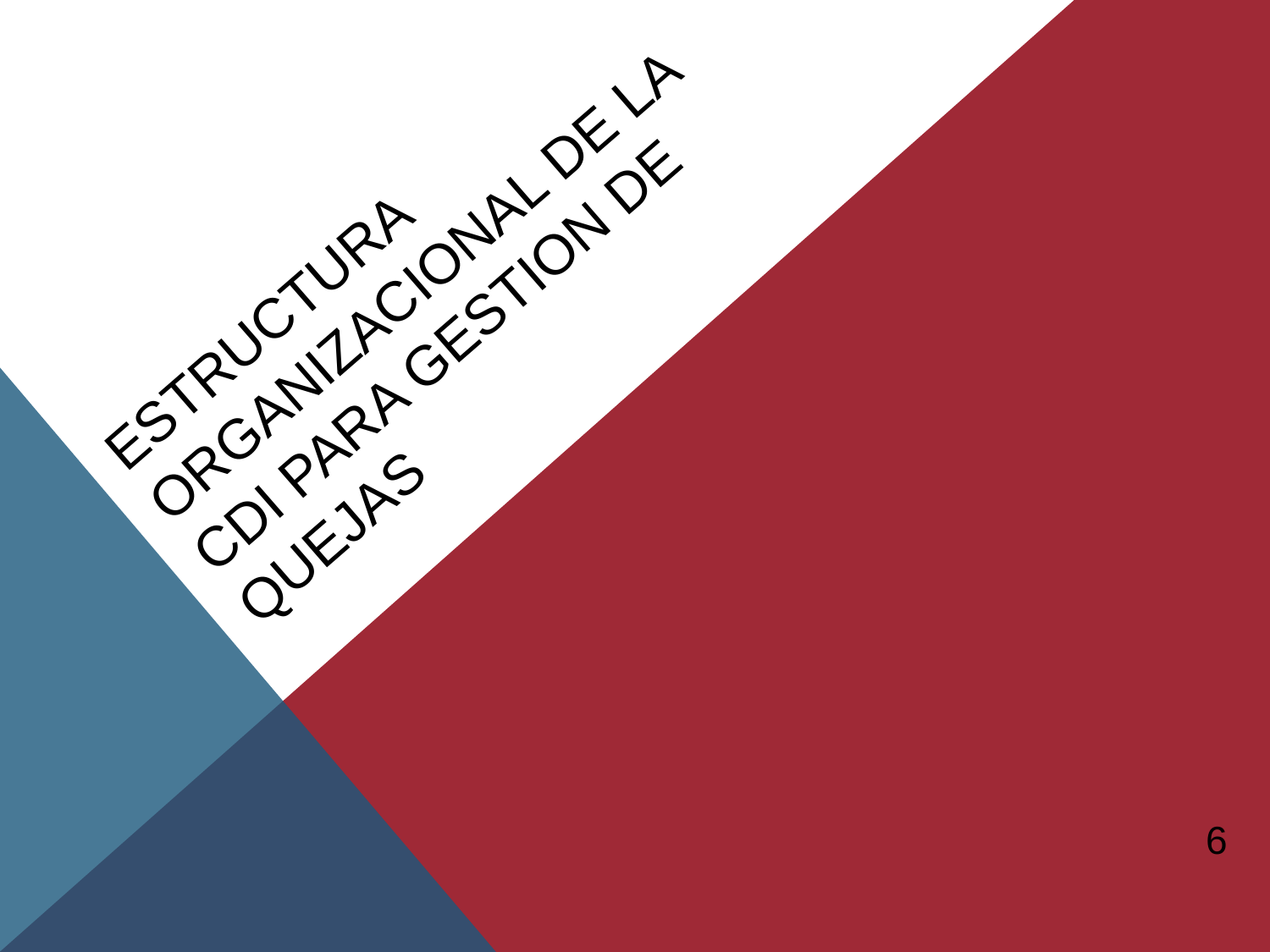

# ESTRUCTURA organizacional DE LA CDI PARA GESTION DE QUEJAS
6